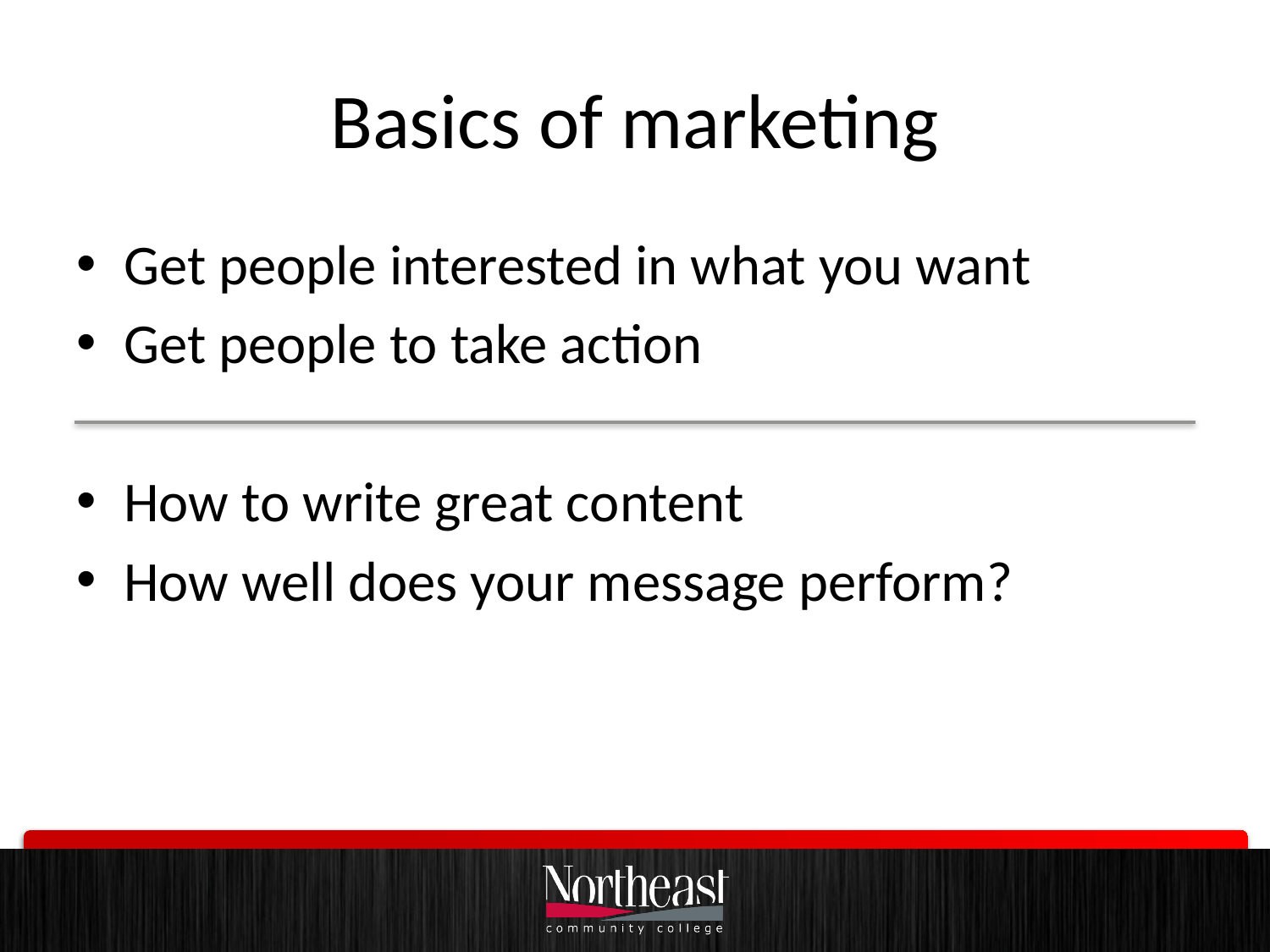

# Basics of marketing
Get people interested in what you want
Get people to take action

How to write great content
How well does your message perform?